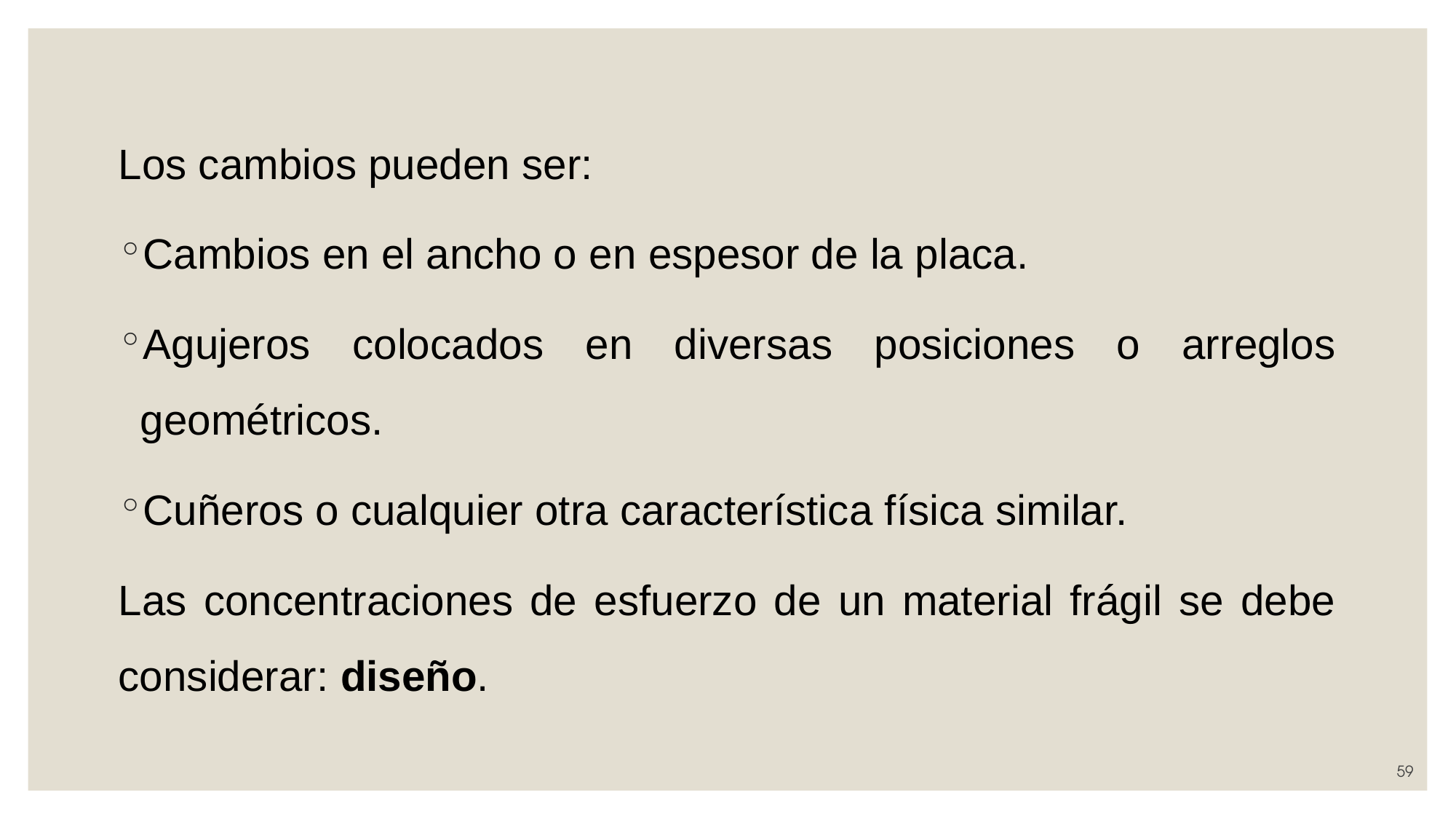

Los cambios pueden ser:
Cambios en el ancho o en espesor de la placa.
Agujeros colocados en diversas posiciones o arreglos geométricos.
Cuñeros o cualquier otra característica física similar.
Las concentraciones de esfuerzo de un material frágil se debe considerar: diseño.
59